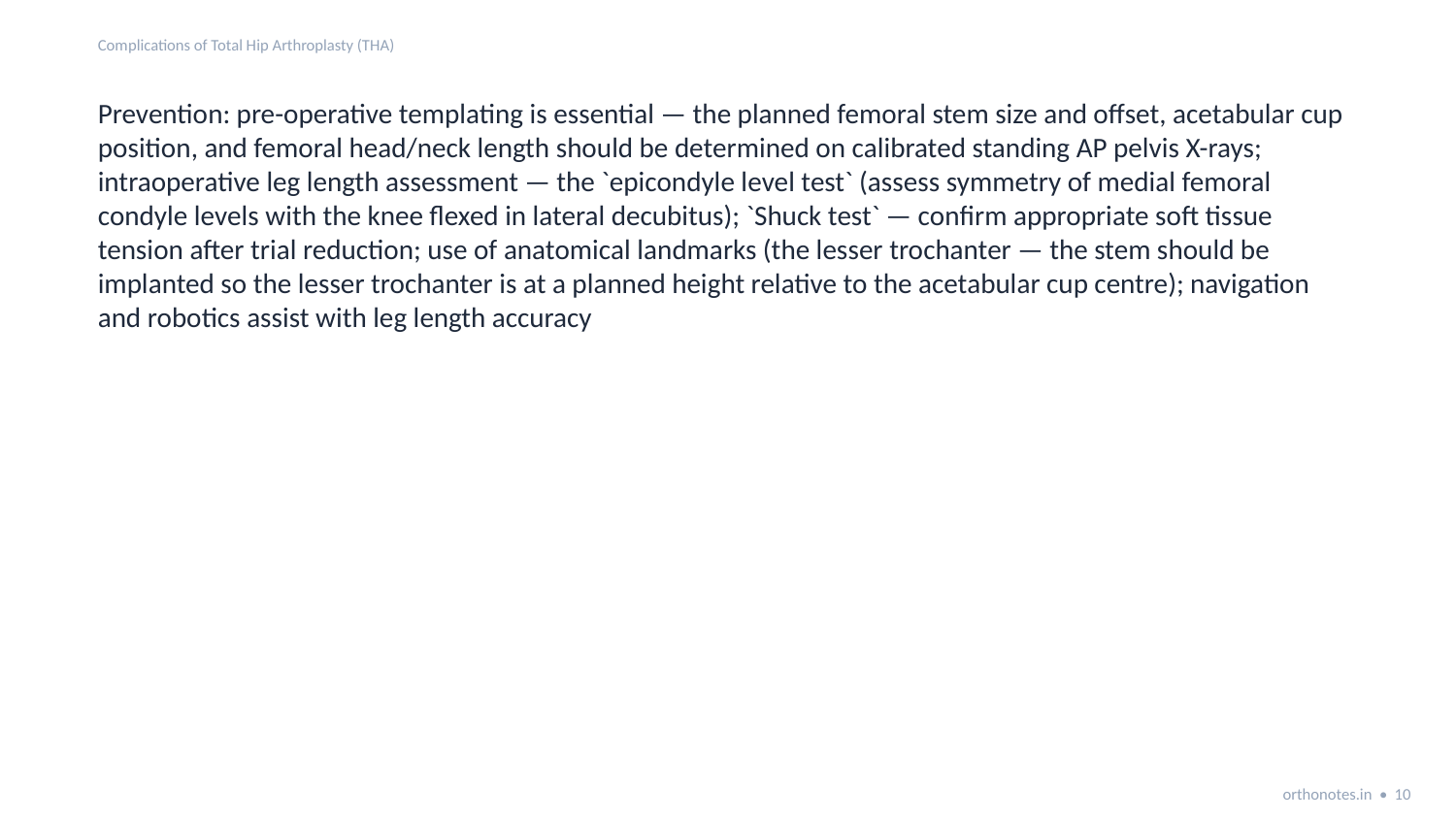

Complications of Total Hip Arthroplasty (THA)
Prevention: pre-operative templating is essential — the planned femoral stem size and offset, acetabular cup position, and femoral head/neck length should be determined on calibrated standing AP pelvis X-rays; intraoperative leg length assessment — the `epicondyle level test` (assess symmetry of medial femoral condyle levels with the knee flexed in lateral decubitus); `Shuck test` — confirm appropriate soft tissue tension after trial reduction; use of anatomical landmarks (the lesser trochanter — the stem should be implanted so the lesser trochanter is at a planned height relative to the acetabular cup centre); navigation and robotics assist with leg length accuracy
orthonotes.in  •  10